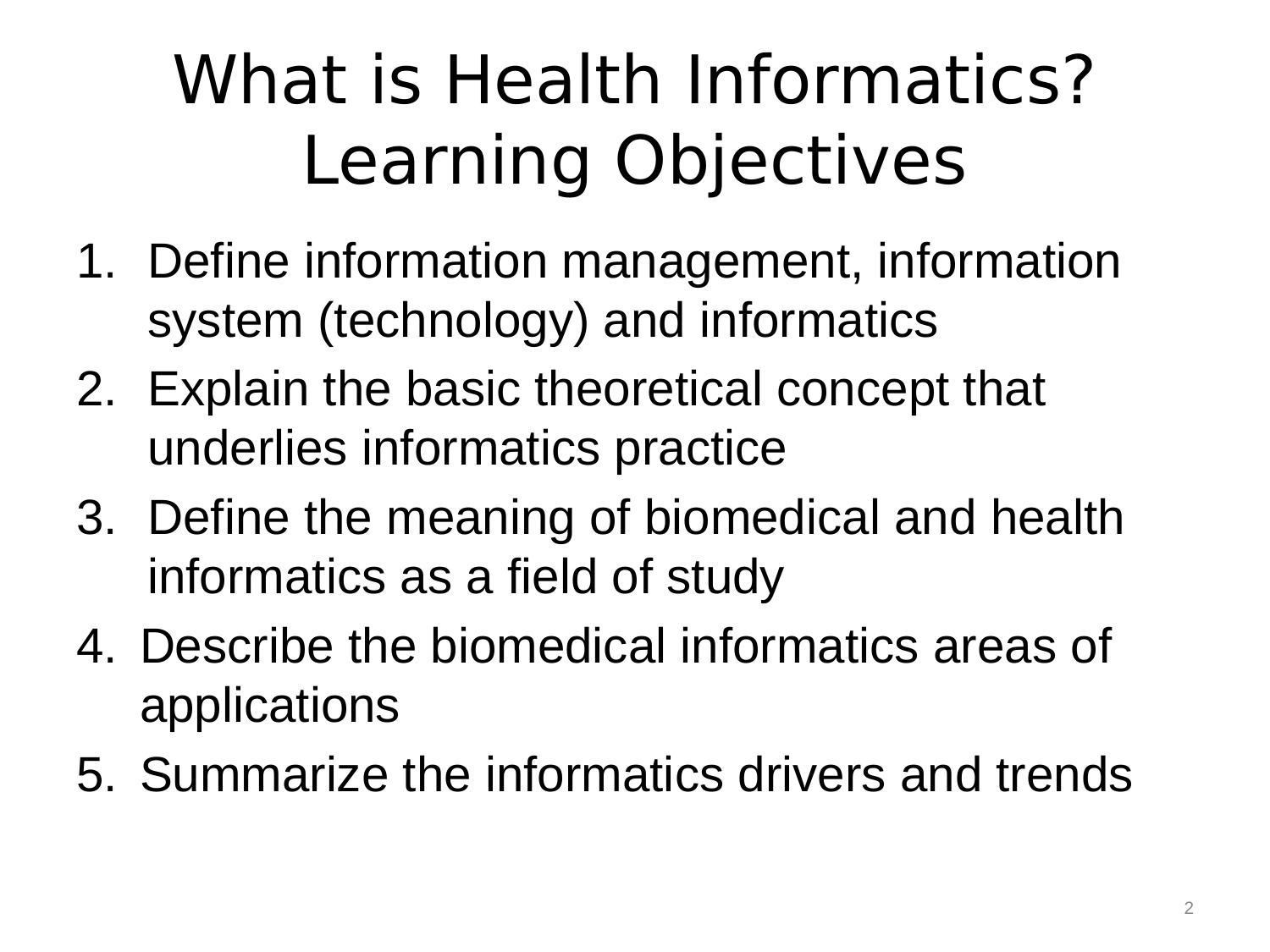

# What is Health Informatics? Learning Objectives
Define information management, information system (technology) and informatics
Explain the basic theoretical concept that underlies informatics practice
Define the meaning of biomedical and health informatics as a field of study
Describe the biomedical informatics areas of applications
Summarize the informatics drivers and trends
2